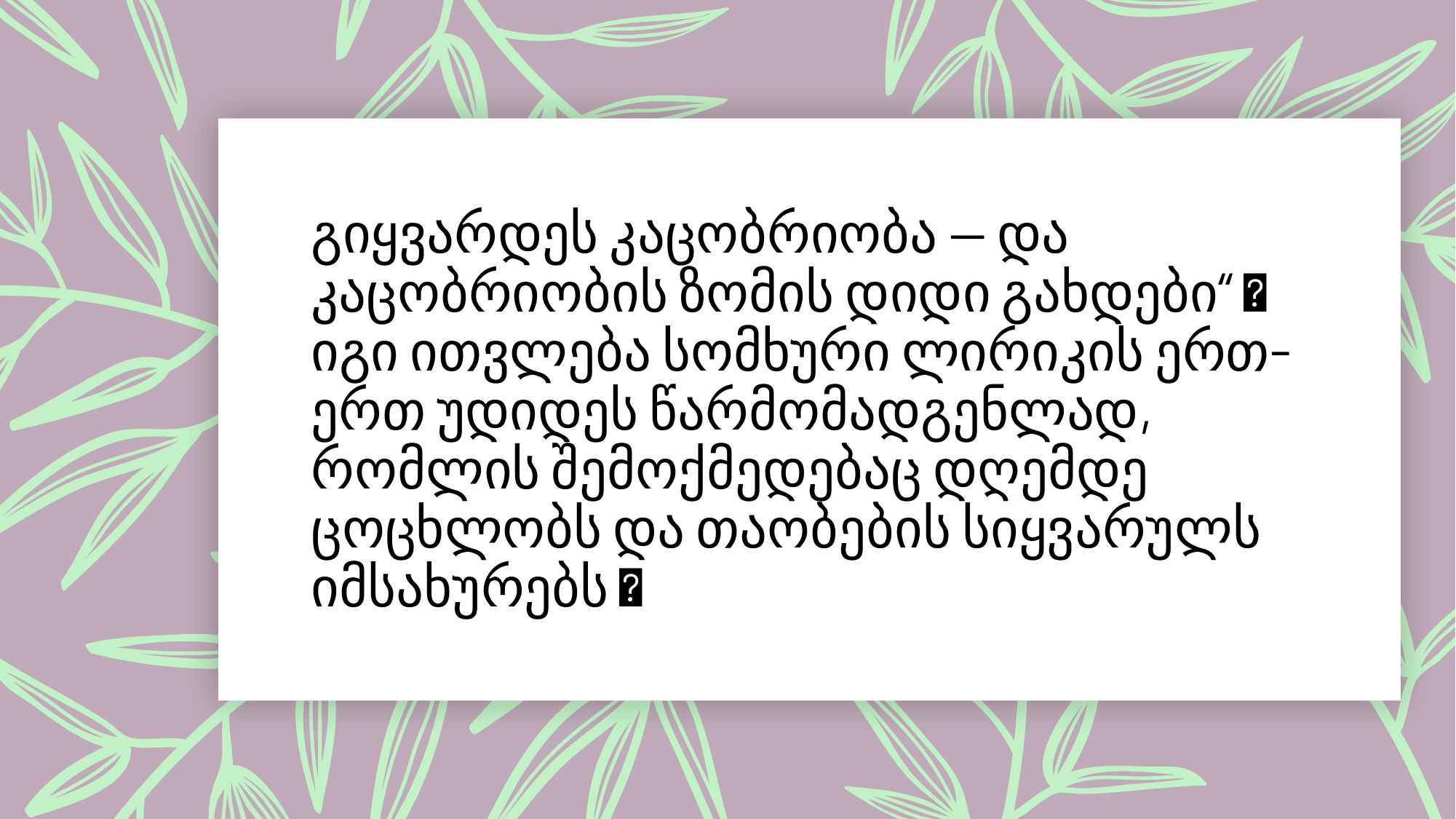

# გიყვარდეს კაცობრიობა — და კაცობრიობის ზომის დიდი გახდები“ 💛იგი ითვლება სომხური ლირიკის ერთ-ერთ უდიდეს წარმომადგენლად, რომლის შემოქმედებაც დღემდე ცოცხლობს და თაობების სიყვარულს იმსახურებს ✨